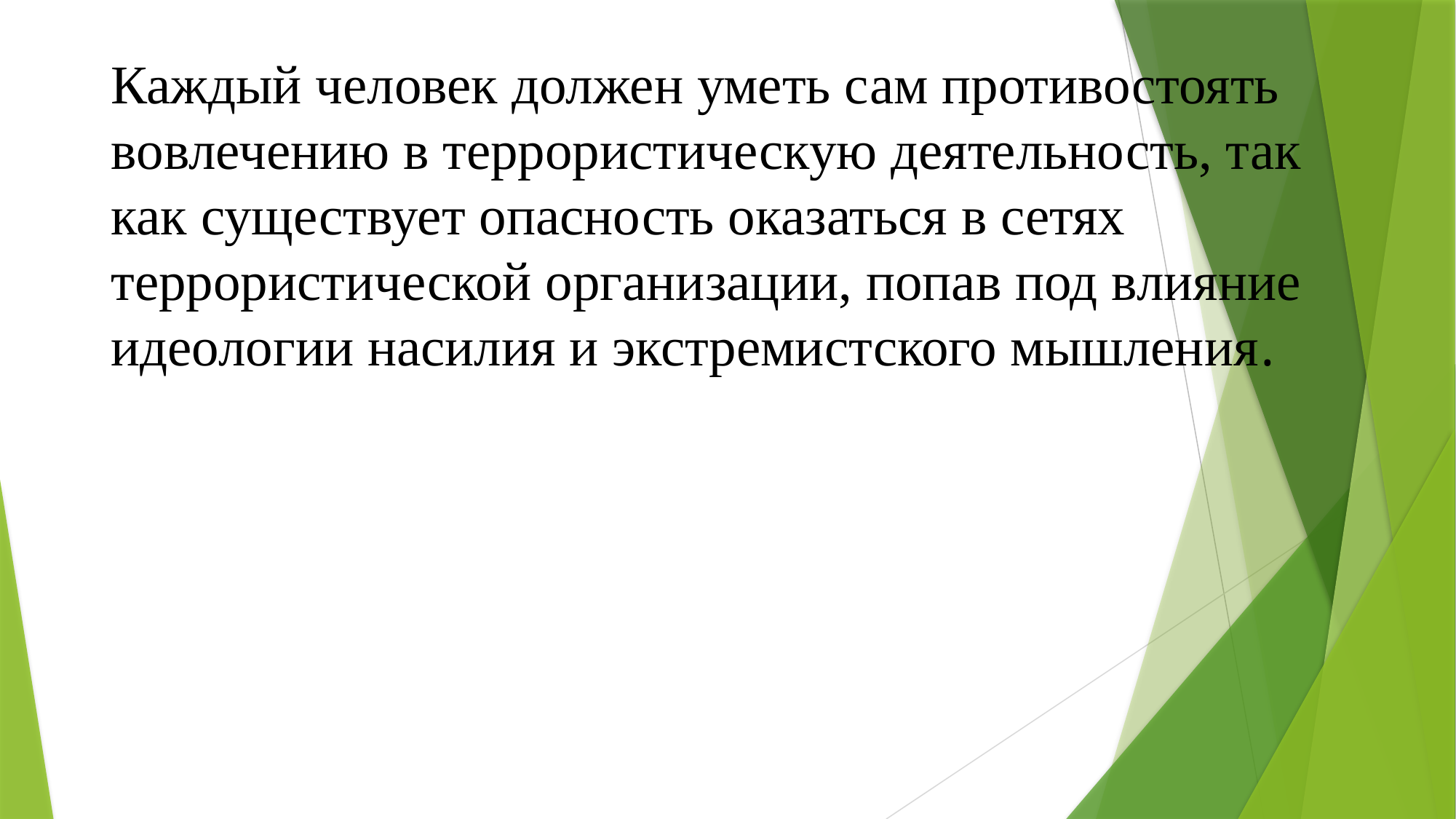

# Каждый человек должен уметь сам противостоять вовлечению в террористическую деятельность, так как существует опасность оказаться в сетях террористической организации, попав под влияние идеологии насилия и экстремистского мышления.